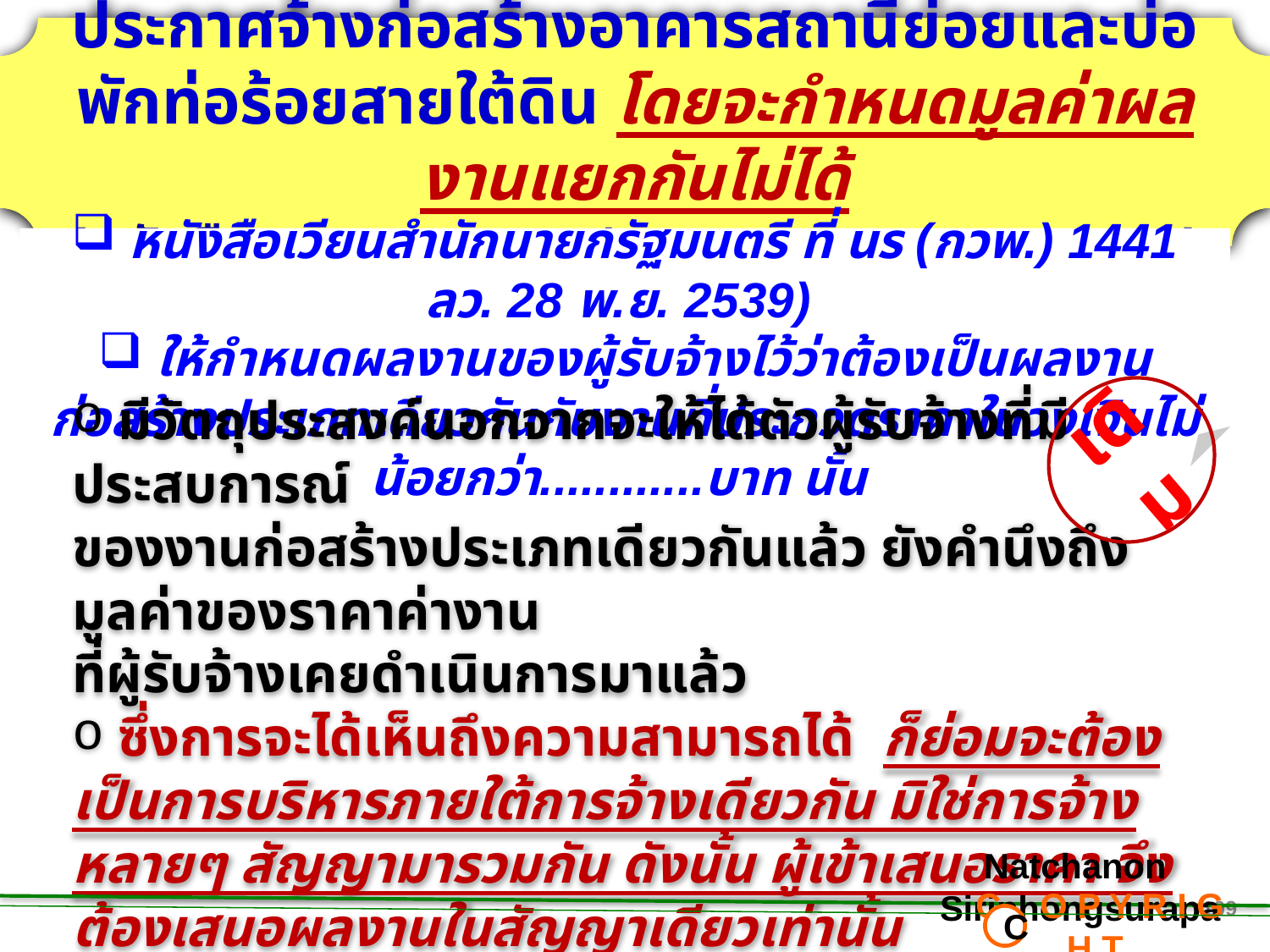

ประกาศจ้างก่อสร้างอาคารสถานีย่อยและบ่อพักท่อร้อยสายใต้ดิน โดยจะกำหนดมูลค่าผลงานแยกกันไม่ได้
(หนังสือ กวพอ 0421.3/20764 ลว. 10 ก.ย 2552)

 หนังสือเวียนสำนักนายกรัฐมนตรี ที่ นร (กวพ.) 1441 ลว. 28 พ.ย. 2539)
 ให้กำหนดผลงานของผู้รับจ้างไว้ว่าต้องเป็นผลงานก่อสร้างประเภทเดียวกันกับงานที่ประกวดราคาในวงเงินไม่น้อยกว่า............บาท นั้น
เดิม

 มีวัตถุประสงค์นอกจากจะให้ได้ตัวผู้รับจ้างที่มีประสบการณ์
ของงานก่อสร้างประเภทเดียวกันแล้ว ยังคำนึงถึงมูลค่าของราคาค่างาน
ที่ผู้รับจ้างเคยดำเนินการมาแล้ว
 ซึ่งการจะได้เห็นถึงความสามารถได้  ก็ย่อมจะต้องเป็นการบริหารภายใต้การจ้างเดียวกัน มิใช่การจ้างหลายๆ สัญญามารวมกัน ดังนั้น ผู้เข้าเสนอราคา จึงต้องเสนอผลงานในสัญญาเดียวเท่านั้น
Natchanon  Siriphongsurapa
 C    O P Y R I G H T
C
109